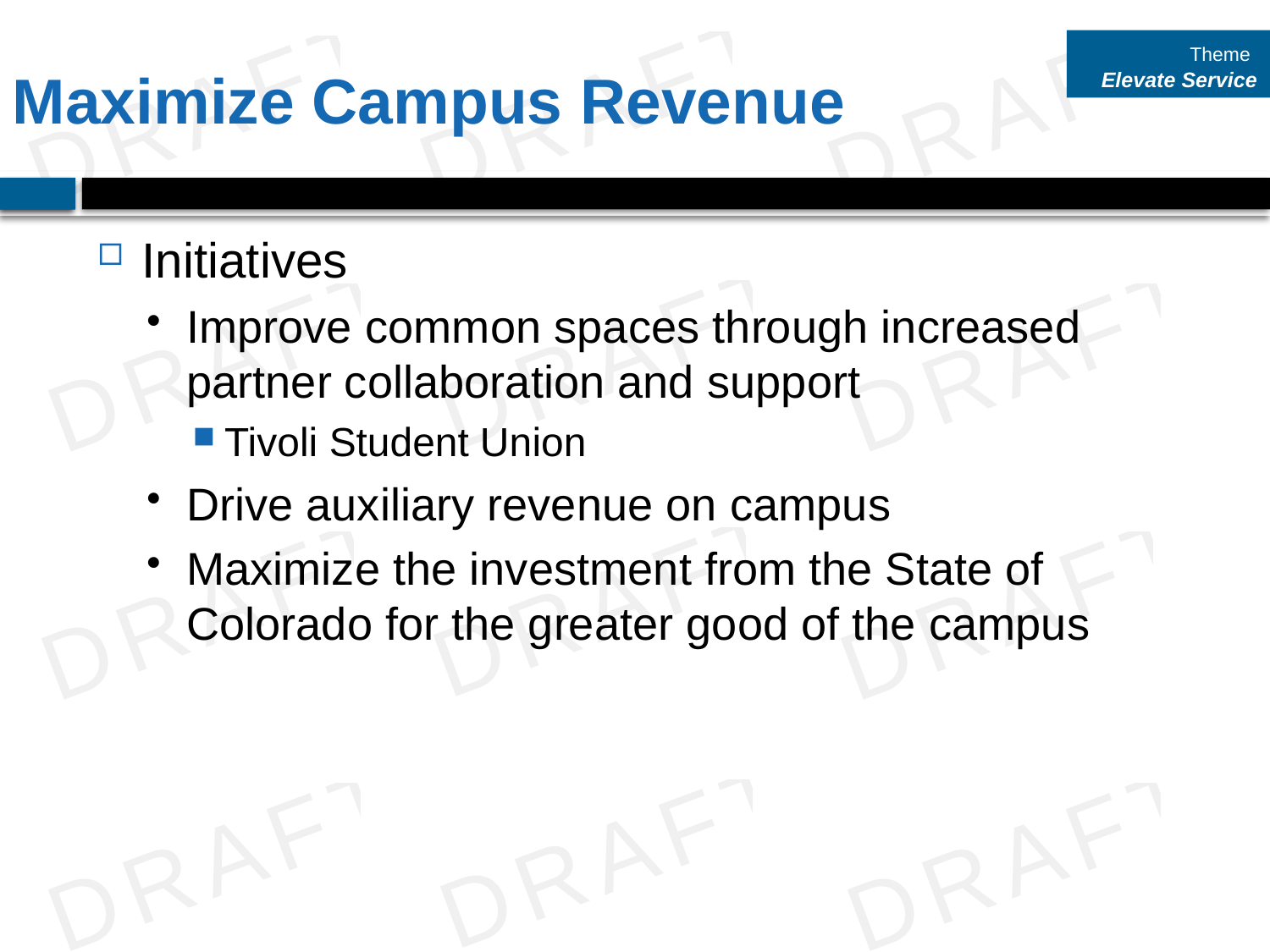

Theme
Elevate Service
# Maximize Campus Revenue

Initiatives
Improve common spaces through increased partner collaboration and support
Tivoli Student Union
Drive auxiliary revenue on campus
Maximize the investment from the State of Colorado for the greater good of the campus